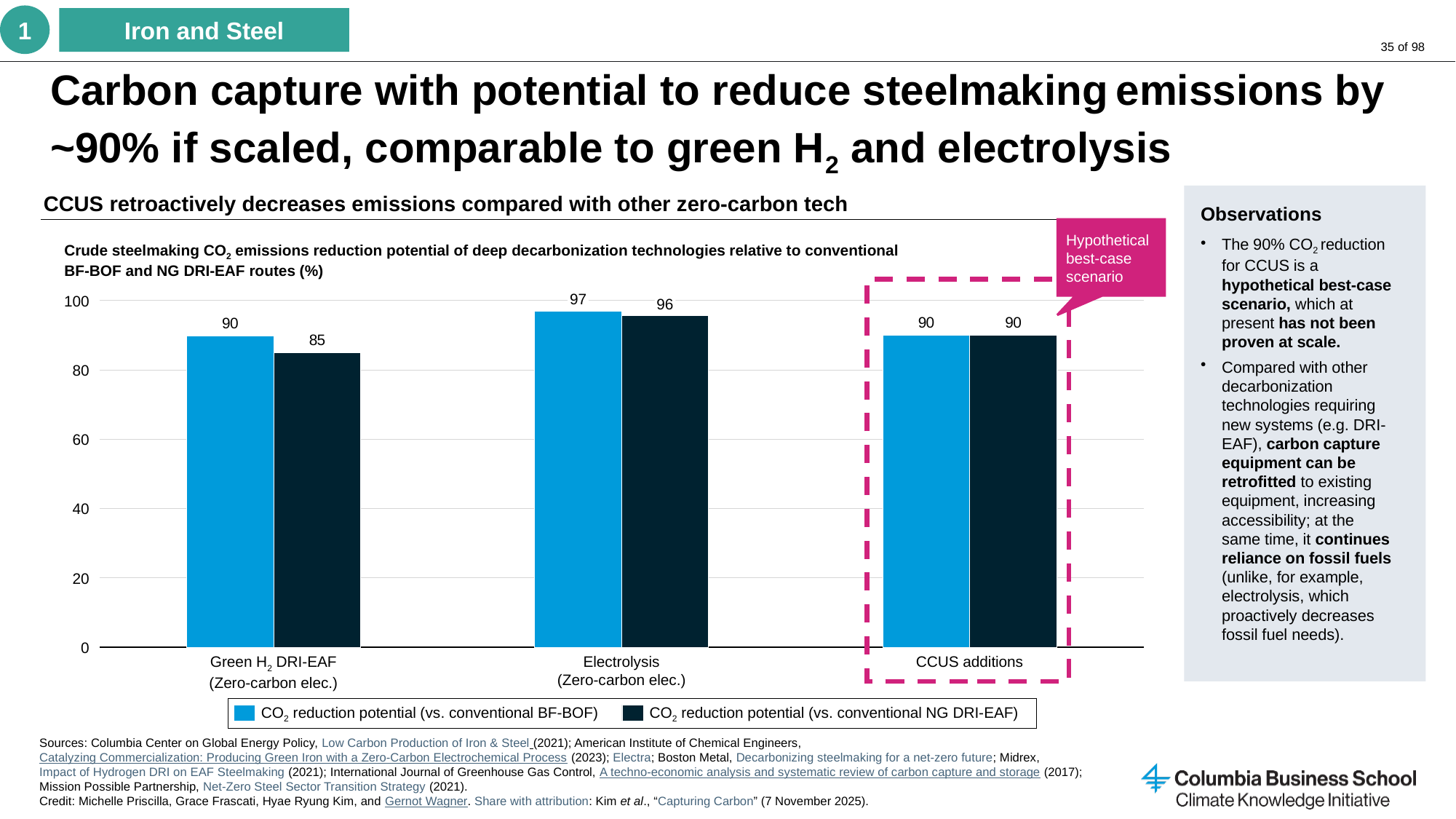

1
Iron and Steel
# Carbon capture with potential to reduce steelmaking emissions by ~90% if scaled, comparable to green H2 and electrolysis
CCUS retroactively decreases emissions compared with other zero-carbon tech
Observations
The 90% CO2 reduction for CCUS is a hypothetical best-case scenario, which at present has not been proven at scale.
Compared with other decarbonization technologies requiring new systems (e.g. DRI-EAF), carbon capture equipment can be retrofitted to existing equipment, increasing accessibility; at the same time, it continues reliance on fossil fuels (unlike, for example, electrolysis, which proactively decreases fossil fuel needs).
Hypothetical best-case scenario
Crude steelmaking CO2 emissions reduction potential of deep decarbonization technologies relative to conventional
BF-BOF and NG DRI-EAF routes (%)

### Chart

| Category |  |  |
|---|---|---|
97
100
96
80
60
40
20
0
Green H2 DRI-EAF
(Zero-carbon elec.)
Electrolysis
(Zero-carbon elec.)

CCUS additions

CO2 reduction potential (vs. conventional BF-BOF)
CO2 reduction potential (vs. conventional NG DRI-EAF)

Sources: Columbia Center on Global Energy Policy, Low Carbon Production of Iron & Steel (2021); American Institute of Chemical Engineers, Catalyzing Commercialization: Producing Green Iron with a Zero-Carbon Electrochemical Process (2023); Electra; Boston Metal, Decarbonizing steelmaking for a net-zero future; Midrex, Impact of Hydrogen DRI on EAF Steelmaking (2021); International Journal of Greenhouse Gas Control, A techno-economic analysis and systematic review of carbon capture and storage (2017); Mission Possible Partnership, Net-Zero Steel Sector Transition Strategy (2021).
Credit: Michelle Priscilla, Grace Frascati, Hyae Ryung Kim, and Gernot Wagner. Share with attribution: Kim et al., “Capturing Carbon” (7 November 2025).